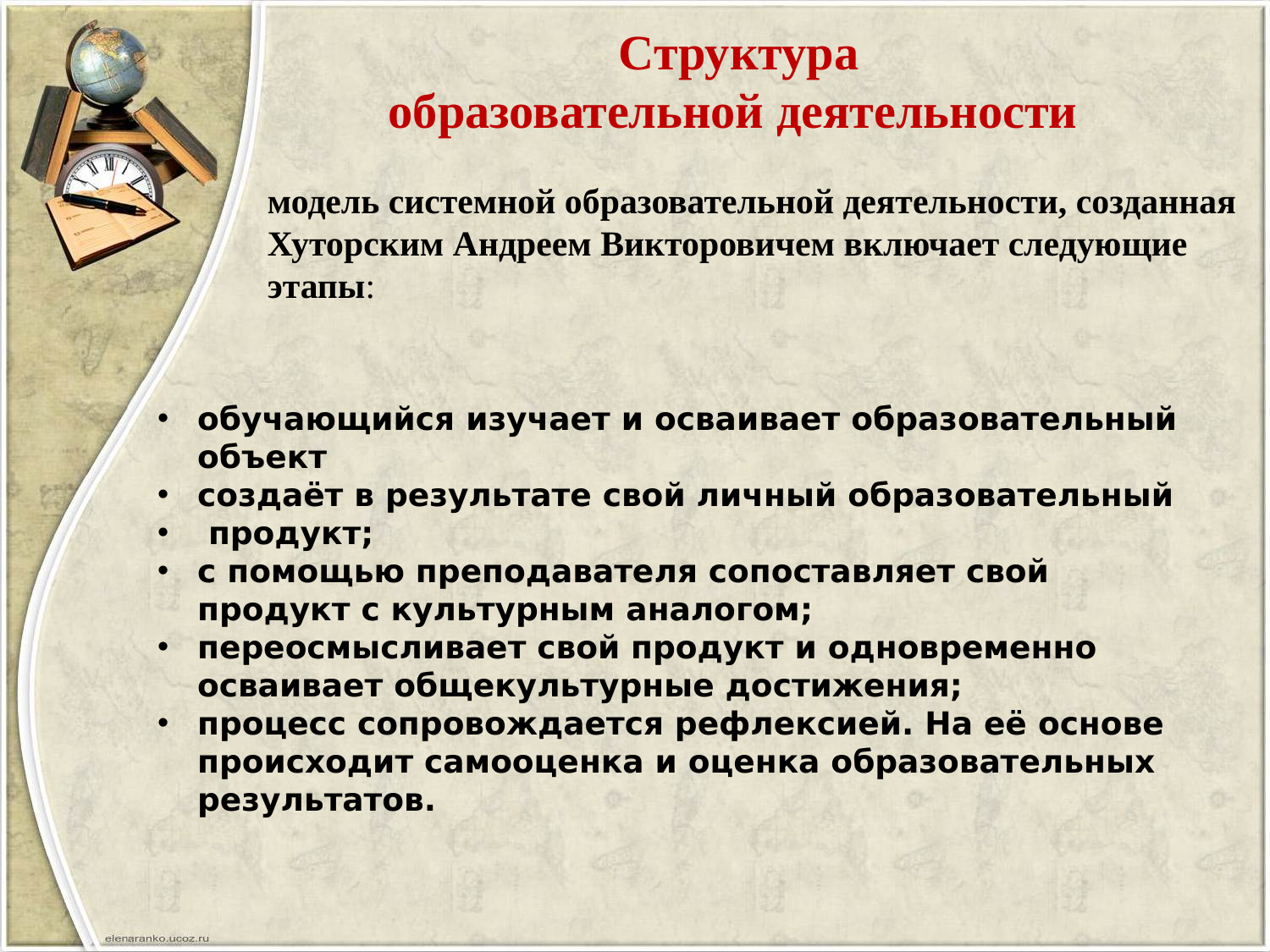

# Структура образовательной деятельности
модель системной образовательной деятельности, созданная Хуторским Андреем Викторовичем включает следующие этапы:

обучающийся изучает и осваивает образовательный объект
создаёт в результате свой личный образовательный
 продукт;
с помощью преподавателя сопоставляет свой продукт с культурным аналогом;
переосмысливает свой продукт и одновременно осваивает общекультурные достижения;
процесс сопровождается рефлексией. На её основе происходит самооценка и оценка образовательных результатов.